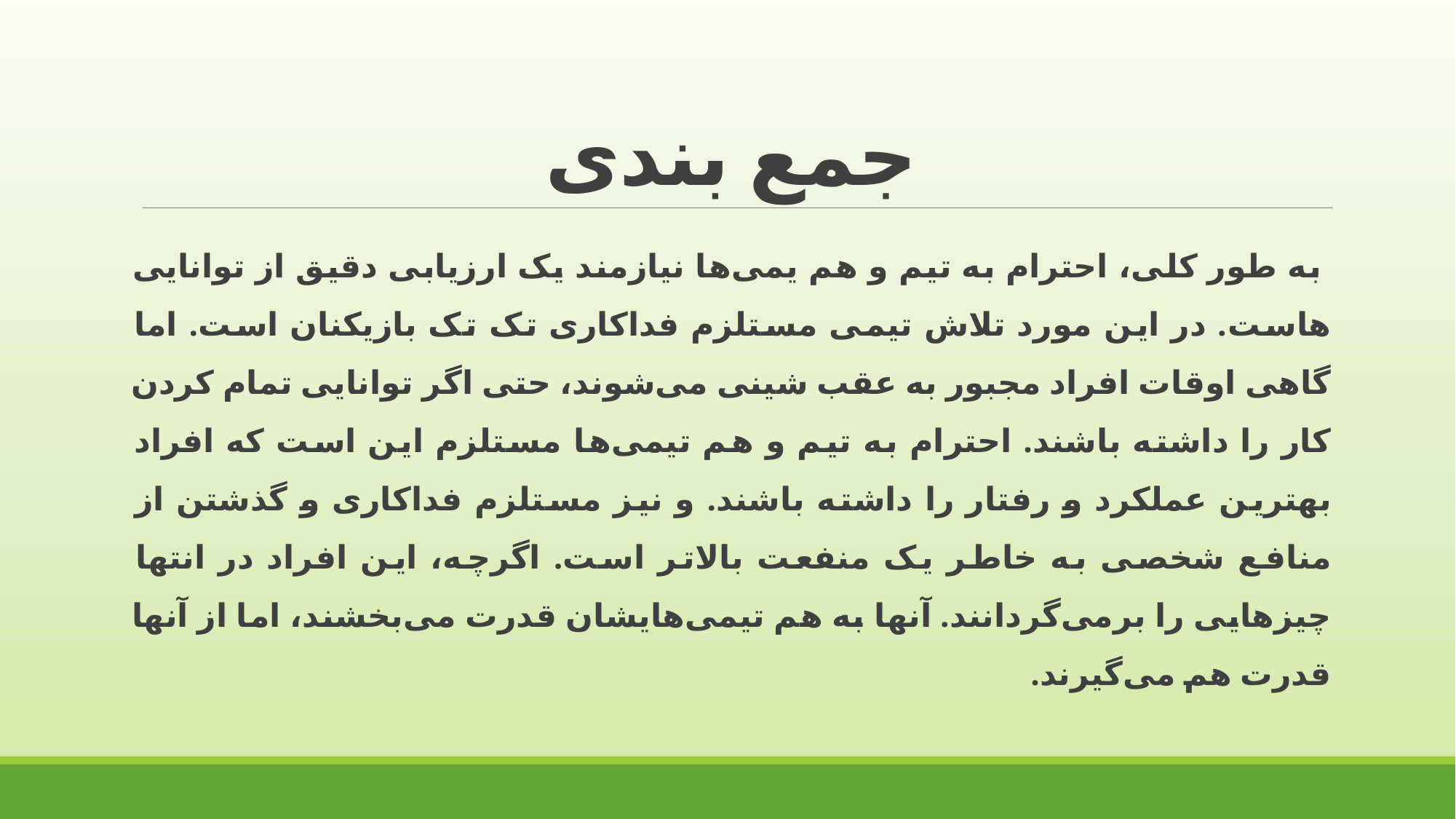

# جمع بندی
 به طور کلی، احترام به تیم و هم یمی‌ها نیازمند یک ارزیابی دقیق از توانایی هاست. در این مورد تلاش تیمی مستلزم فداکاری تک تک بازیکنان است. اما گاهی اوقات افراد مجبور به عقب شینی می‌شوند، حتی اگر توانایی تمام کردن کار را داشته باشند. احترام به تیم و هم تیمی‌ها مستلزم این است که افراد بهترین عملکرد و رفتار را داشته باشند. و نیز مستلزم فداکاری و گذشتن از منافع شخصی به خاطر یک منفعت بالاتر است. اگرچه، این افراد در انتها چیزهایی را برمی‌گردانند. آنها به هم تیمی‌هایشان قدرت می‌بخشند، اما از آنها قدرت هم می‌گیرند.